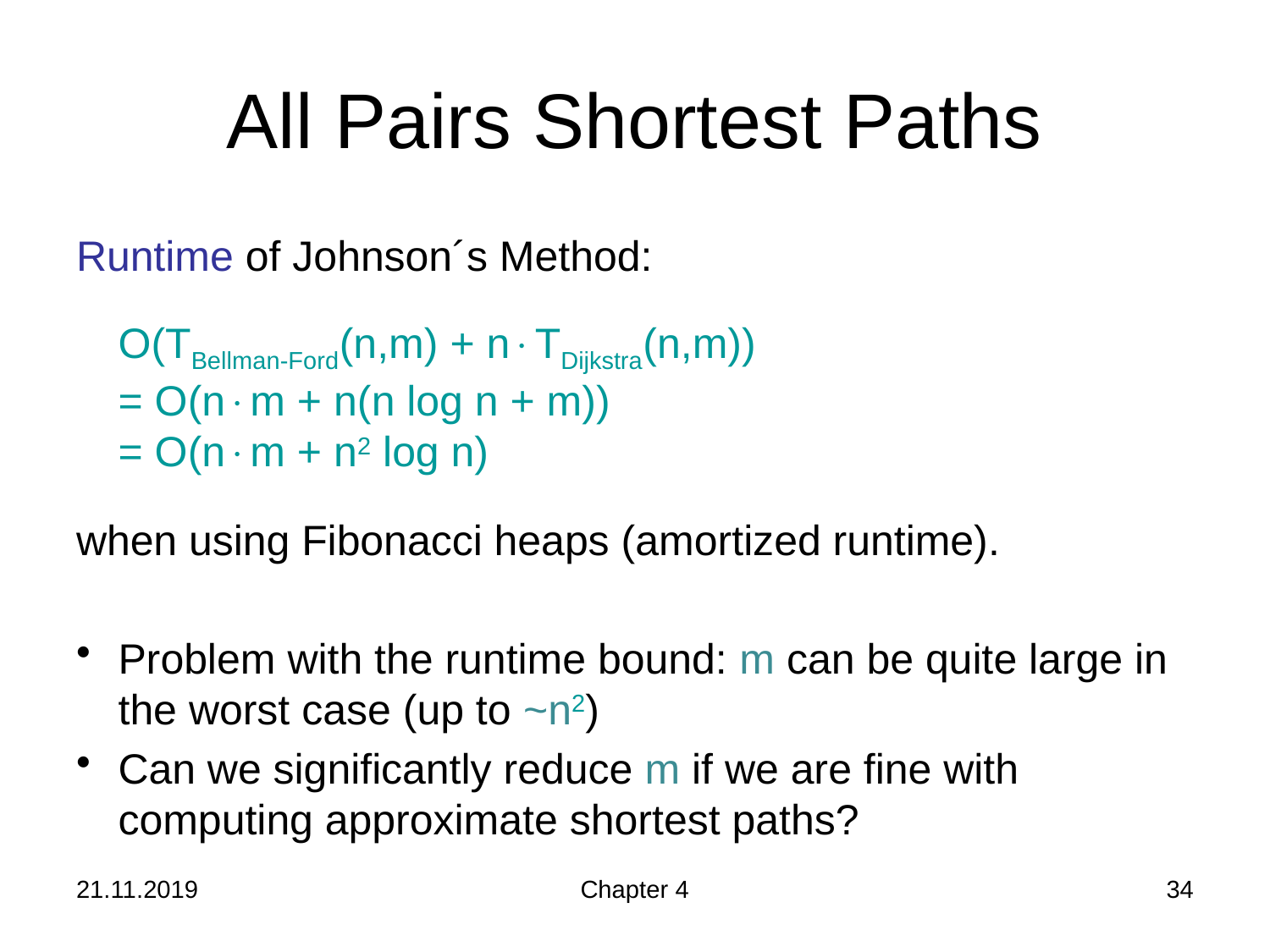

# All Pairs Shortest Paths
Runtime of Johnson´s Method:
O(TBellman-Ford(n,m) + n⋅TDijkstra(n,m))
= O(n⋅m + n(n log n + m))
= O(n⋅m + n2 log n)

when using Fibonacci heaps (amortized runtime).

Problem with the runtime bound: m can be quite large in the worst case (up to ~n2)
Can we significantly reduce m if we are fine with computing approximate shortest paths?
21.11.2019
Chapter 4
34